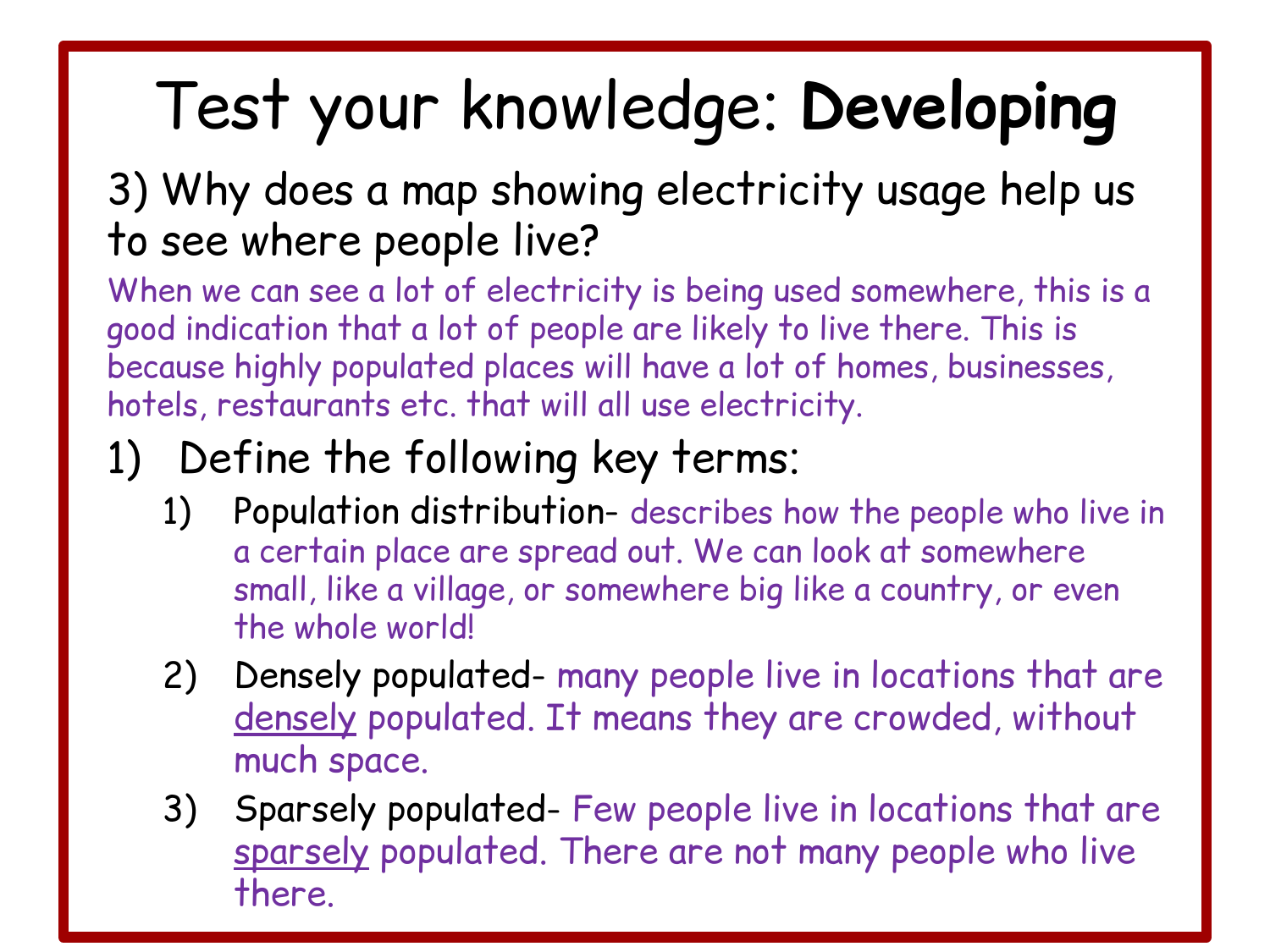

# Test your knowledge: Developing

3) Why does a map showing electricity usage help us to see where people live?
When we can see a lot of electricity is being used somewhere, this is a good indication that a lot of people are likely to live there. This is because highly populated places will have a lot of homes, businesses, hotels, restaurants etc. that will all use electricity.
Define the following key terms:
Population distribution- describes how the people who live in a certain place are spread out. We can look at somewhere small, like a village, or somewhere big like a country, or even the whole world!
Densely populated- many people live in locations that are densely populated. It means they are crowded, without much space.
Sparsely populated- Few people live in locations that are sparsely populated. There are not many people who live there.